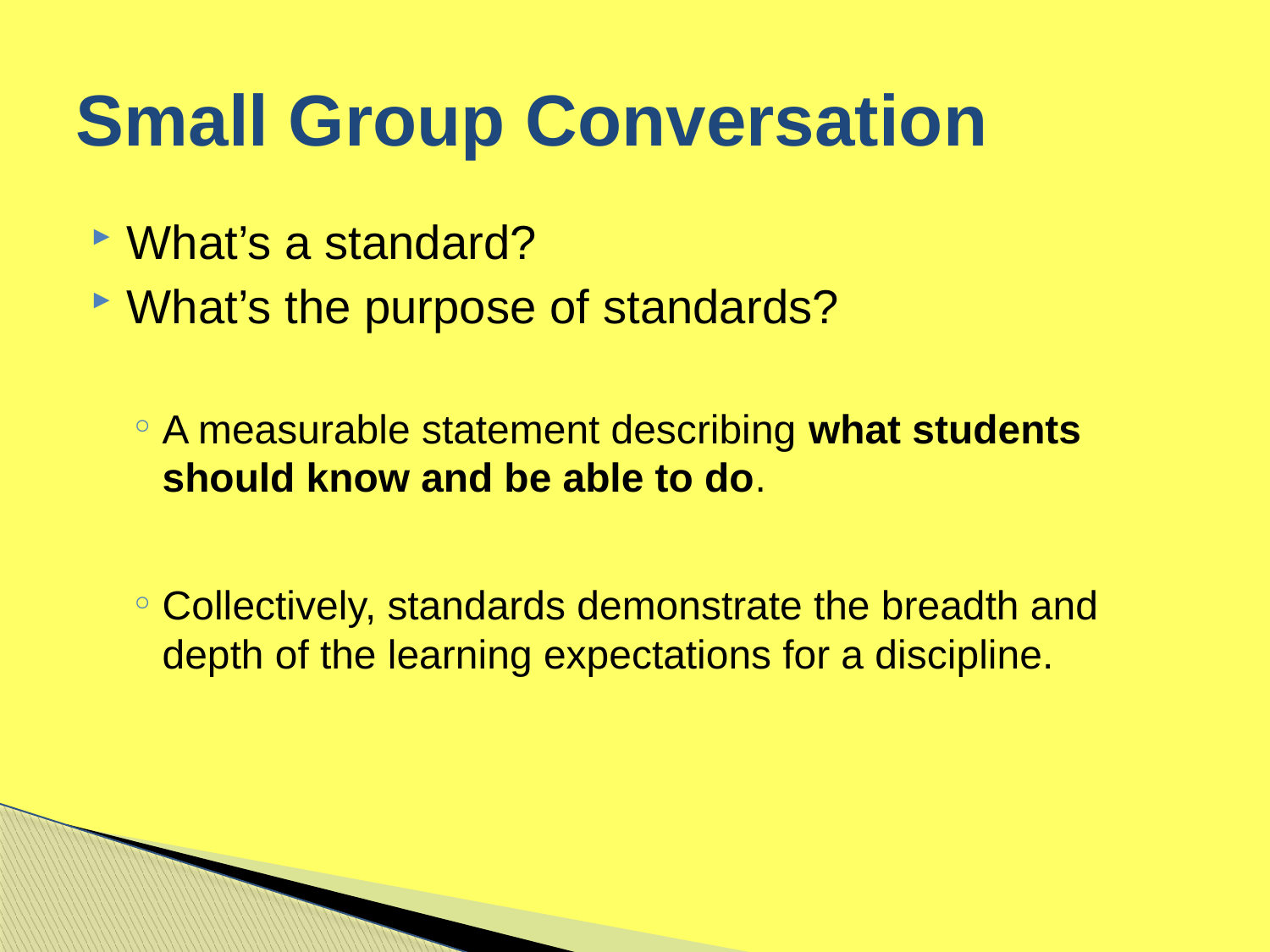

# Small Group Conversation
What’s a standard?
What’s the purpose of standards?

A measurable statement describing what students should know and be able to do.

Collectively, standards demonstrate the breadth and depth of the learning expectations for a discipline.